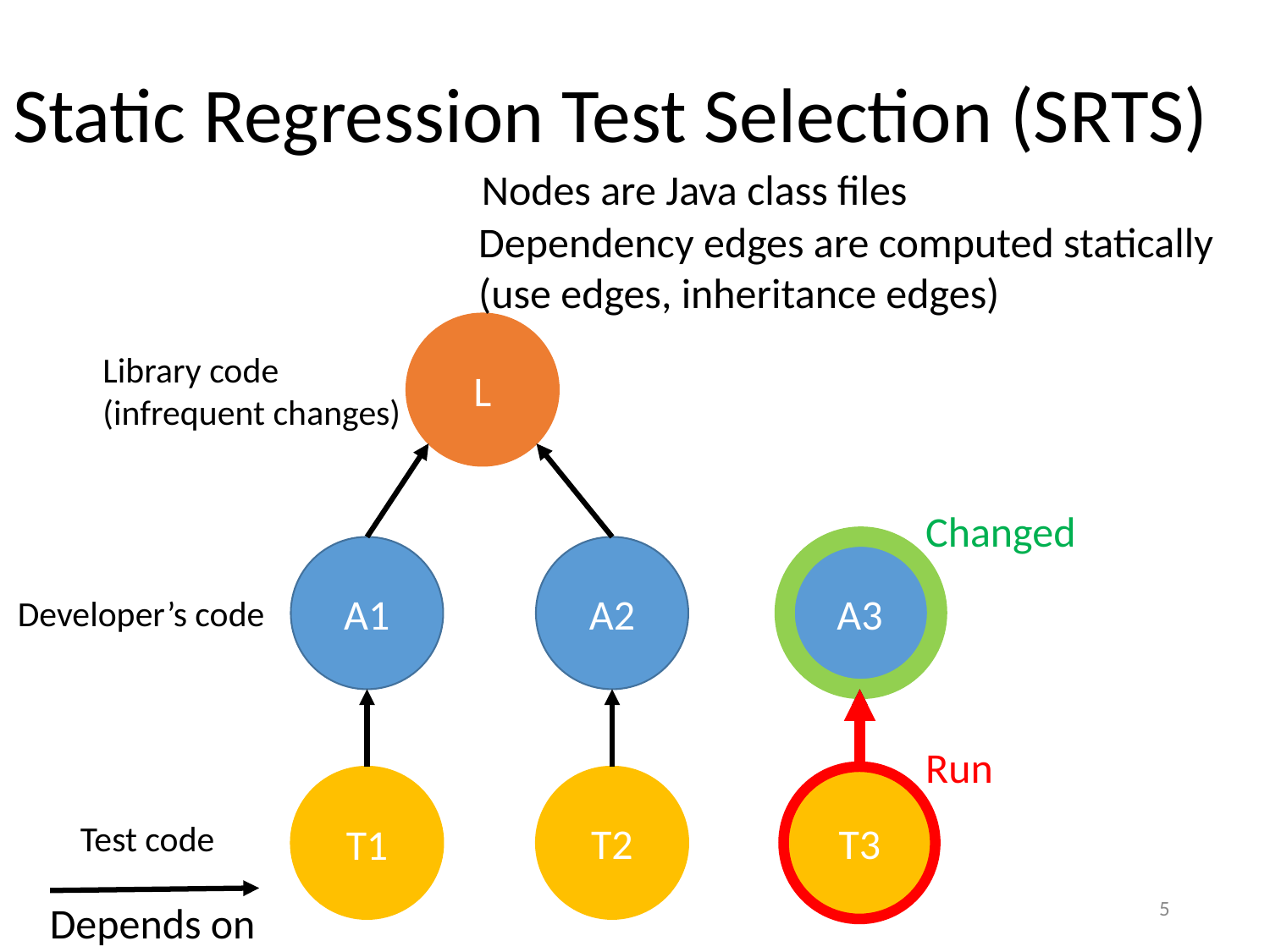

# Static Regression Test Selection (SRTS)
Nodes are Java class files
Dependency edges are computed statically
(use edges, inheritance edges)
L
Library code
(infrequent changes)
Changed

A1
A2
A3
Developer’s code
Run
T2
T3
T1

Test code
5
Depends on